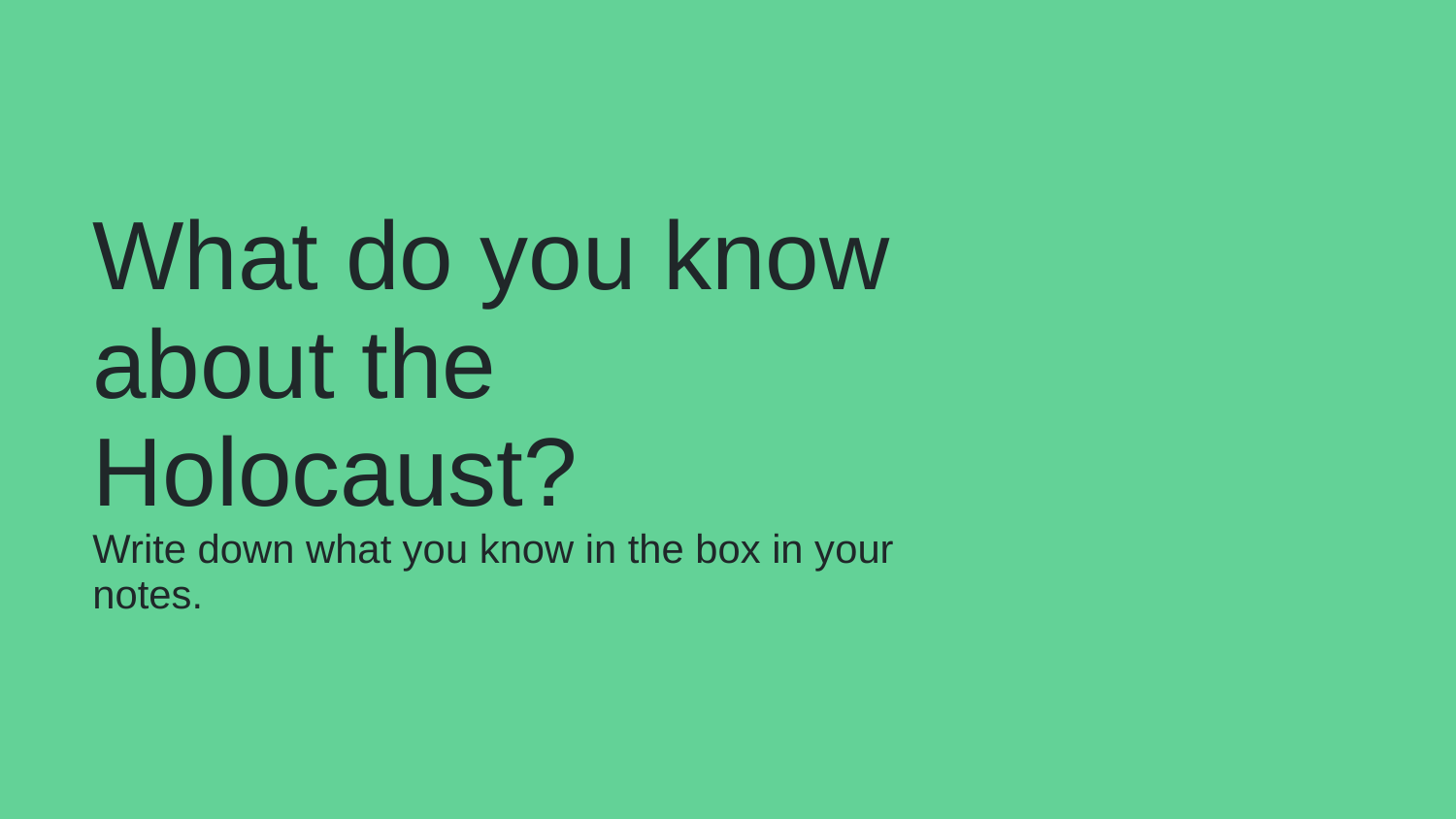

# What do you know about the Holocaust?
Write down what you know in the box in your notes.